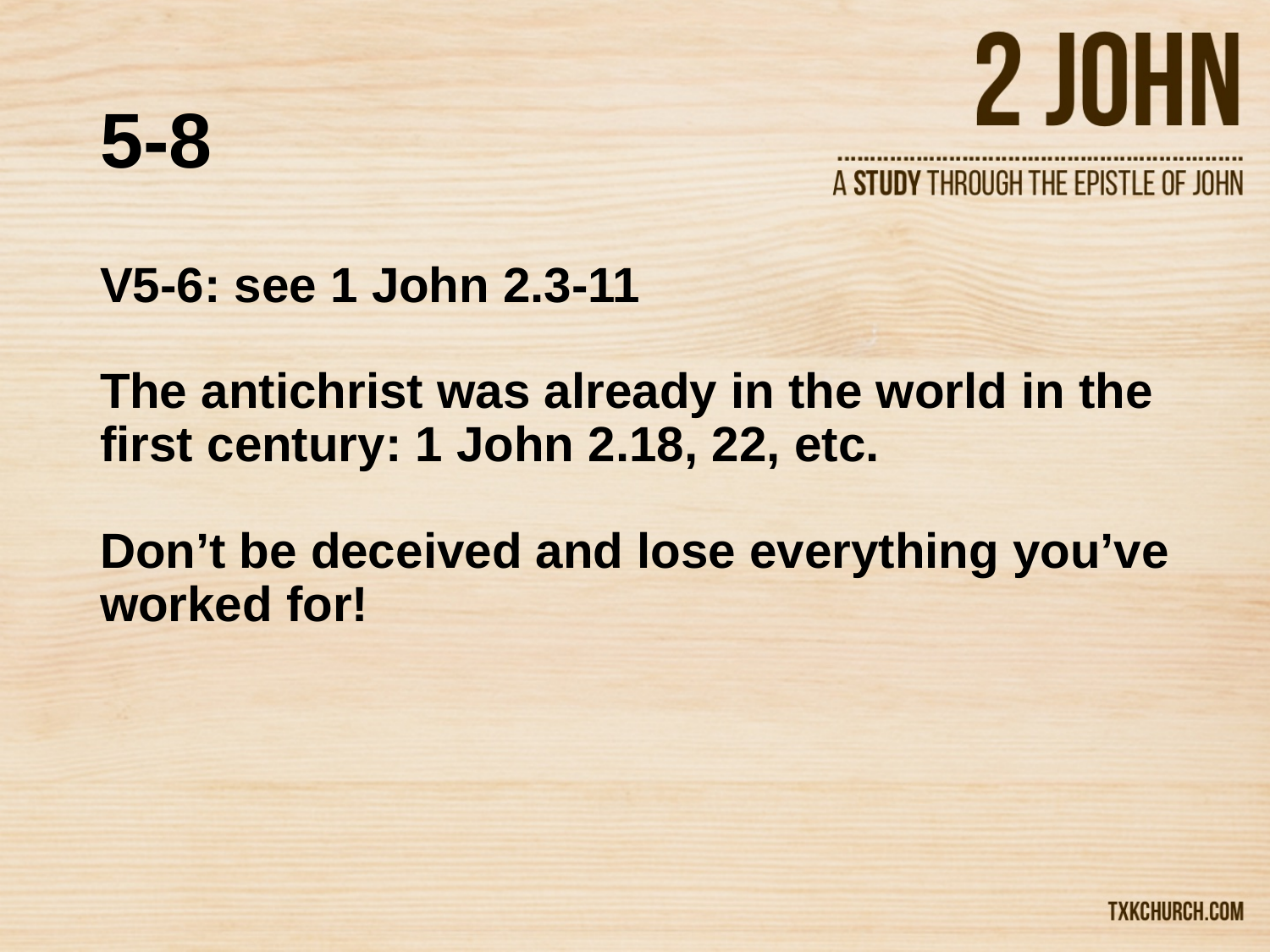

# 5-8
V5-6: see 1 John 2.3-11

The antichrist was already in the world in the first century: 1 John 2.18, 22, etc.

Don’t be deceived and lose everything you’ve worked for!